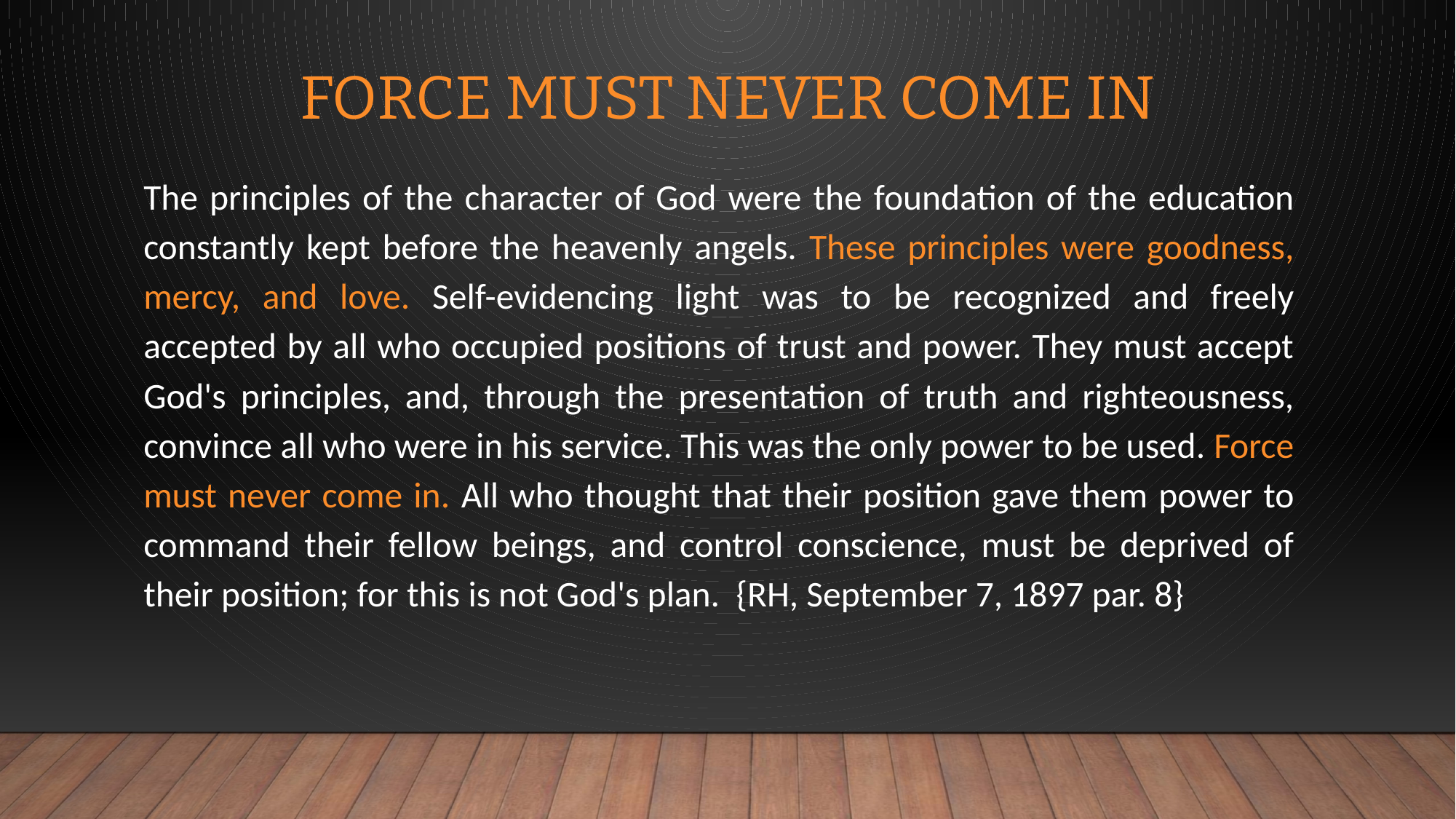

# Force must never come in
The principles of the character of God were the foundation of the education constantly kept before the heavenly angels. These principles were goodness, mercy, and love. Self-evidencing light was to be recognized and freely accepted by all who occupied positions of trust and power. They must accept God's principles, and, through the presentation of truth and righteousness, convince all who were in his service. This was the only power to be used. Force must never come in. All who thought that their position gave them power to command their fellow beings, and control conscience, must be deprived of their position; for this is not God's plan.  {RH, September 7, 1897 par. 8}